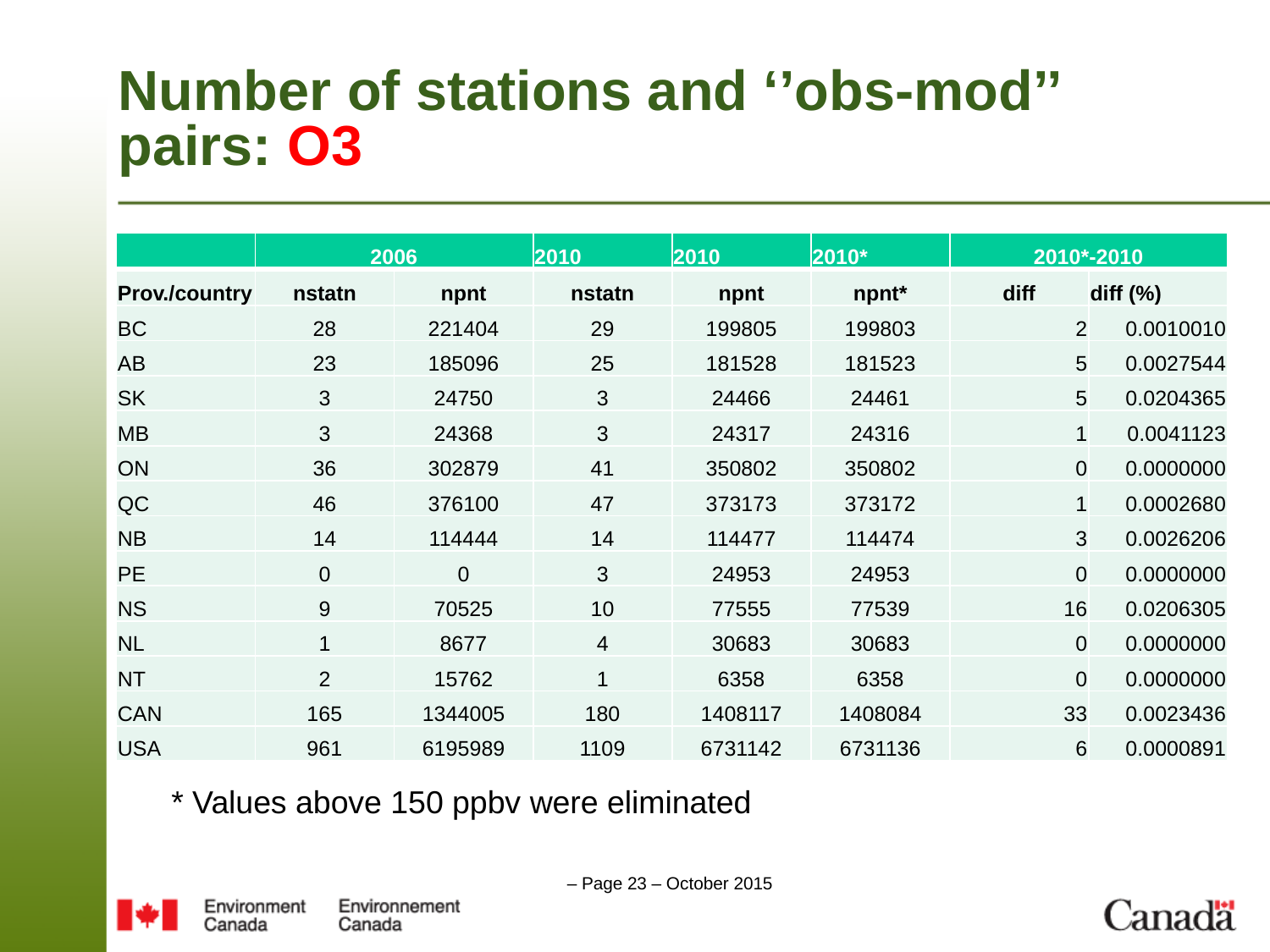

Number of stations and ‘’obs-mod’’ pairs: O3
|  | 2006 |  | 2010 | 2010 | 2010\* | 2010\*-2010 |  |
| --- | --- | --- | --- | --- | --- | --- | --- |
| Prov./country | nstatn | npnt | nstatn | npnt | npnt\* | diff | diff (%) |
| BC | 28 | 221404 | 29 | 199805 | 199803 | 2 | 0.0010010 |
| AB | 23 | 185096 | 25 | 181528 | 181523 | 5 | 0.0027544 |
| SK | 3 | 24750 | 3 | 24466 | 24461 | 5 | 0.0204365 |
| MB | 3 | 24368 | 3 | 24317 | 24316 | 1 | 0.0041123 |
| ON | 36 | 302879 | 41 | 350802 | 350802 | 0 | 0.0000000 |
| QC | 46 | 376100 | 47 | 373173 | 373172 | 1 | 0.0002680 |
| NB | 14 | 114444 | 14 | 114477 | 114474 | 3 | 0.0026206 |
| PE | 0 | 0 | 3 | 24953 | 24953 | 0 | 0.0000000 |
| NS | 9 | 70525 | 10 | 77555 | 77539 | 16 | 0.0206305 |
| NL | 1 | 8677 | 4 | 30683 | 30683 | 0 | 0.0000000 |
| NT | 2 | 15762 | 1 | 6358 | 6358 | 0 | 0.0000000 |
| CAN | 165 | 1344005 | 180 | 1408117 | 1408084 | 33 | 0.0023436 |
| USA | 961 | 6195989 | 1109 | 6731142 | 6731136 | 6 | 0.0000891 |
* Values above 150 ppbv were eliminated